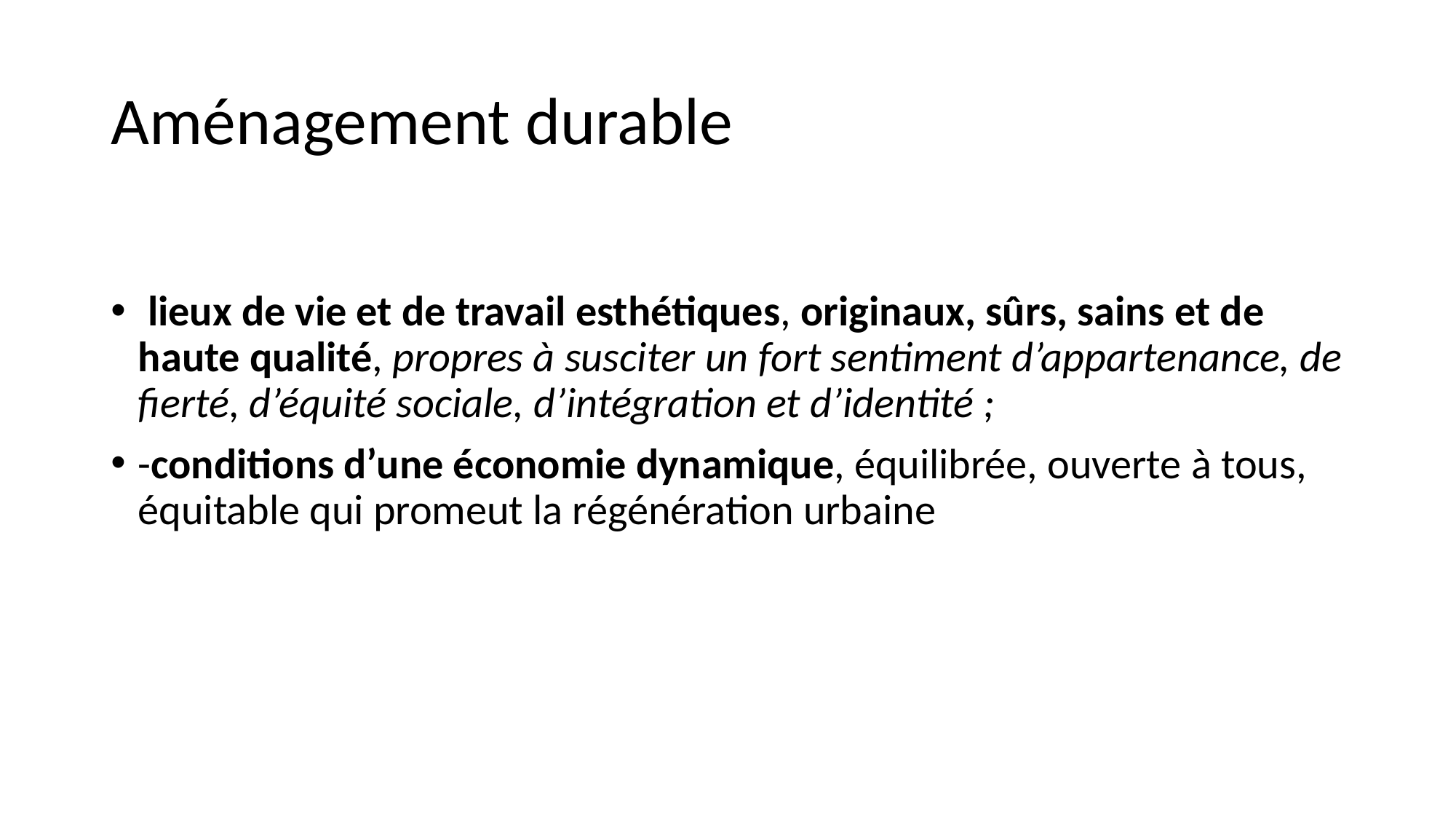

# Aménagement durable

 lieux de vie et de travail esthétiques, originaux, sûrs, sains et de haute qualité, propres à susciter un fort sentiment d’appartenance, de fierté, d’équité sociale, d’intégration et d’identité ;
-conditions d’une économie dynamique, équilibrée, ouverte à tous, équitable qui promeut la régénération urbaine